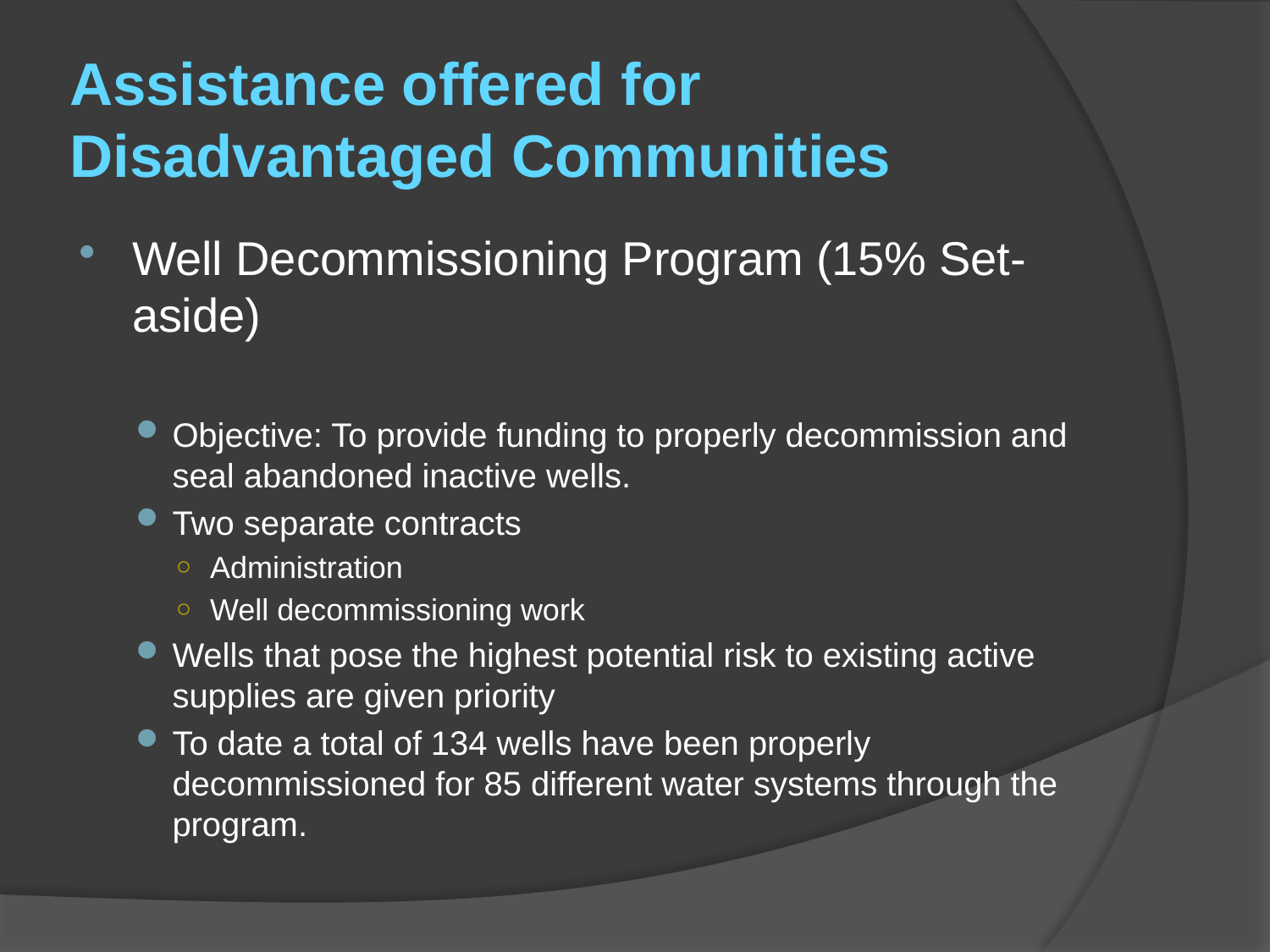

# Assistance offered for Disadvantaged Communities
Well Decommissioning Program (15% Set-aside)

Objective: To provide funding to properly decommission and seal abandoned inactive wells.
Two separate contracts
Administration
Well decommissioning work
Wells that pose the highest potential risk to existing active supplies are given priority
To date a total of 134 wells have been properly decommissioned for 85 different water systems through the program.